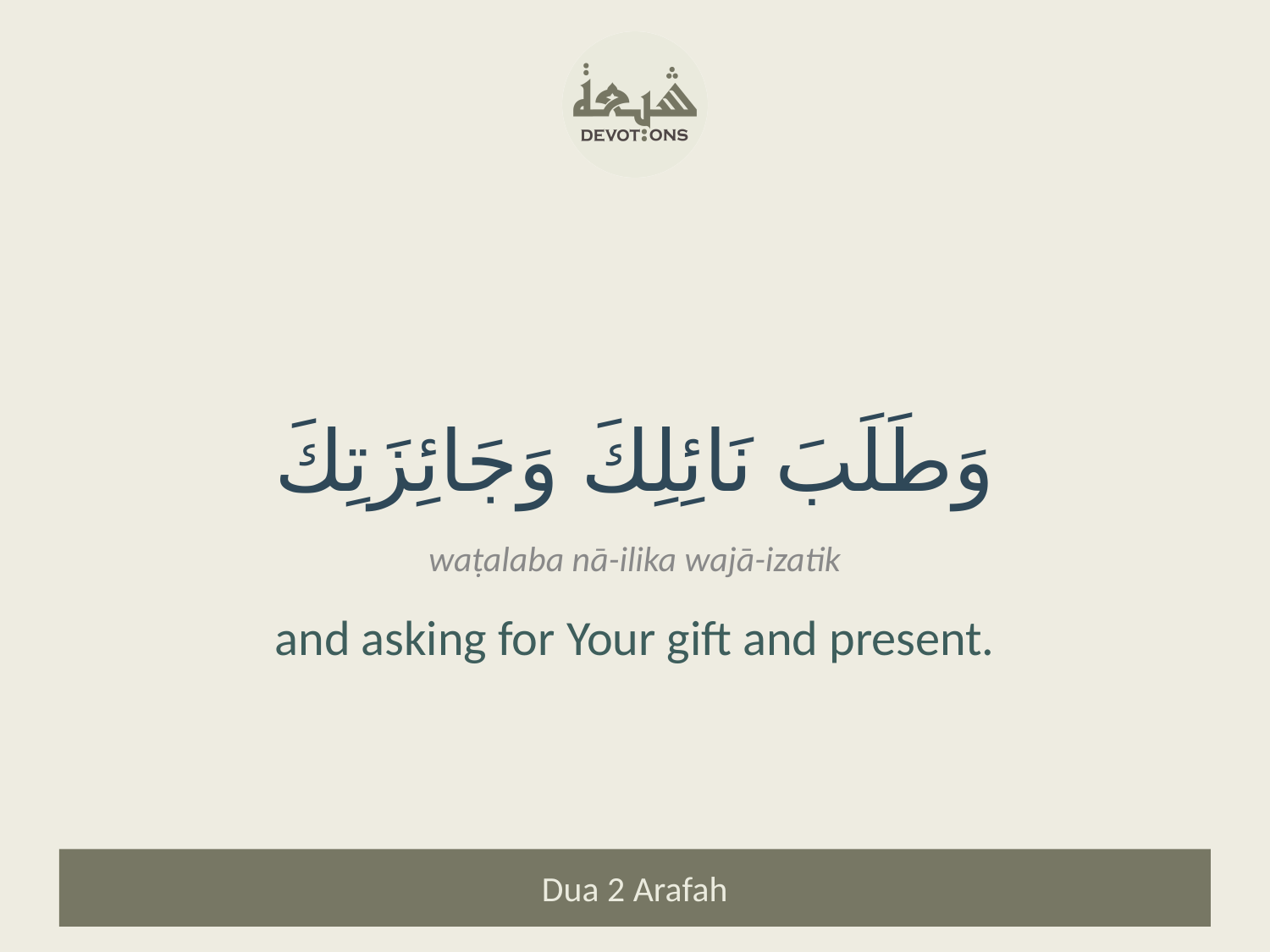

وَطَلَبَ نَائِلِكَ وَجَائِزَتِكَ
waṭalaba nā-ilika wajā-izatik
and asking for Your gift and present.
Dua 2 Arafah